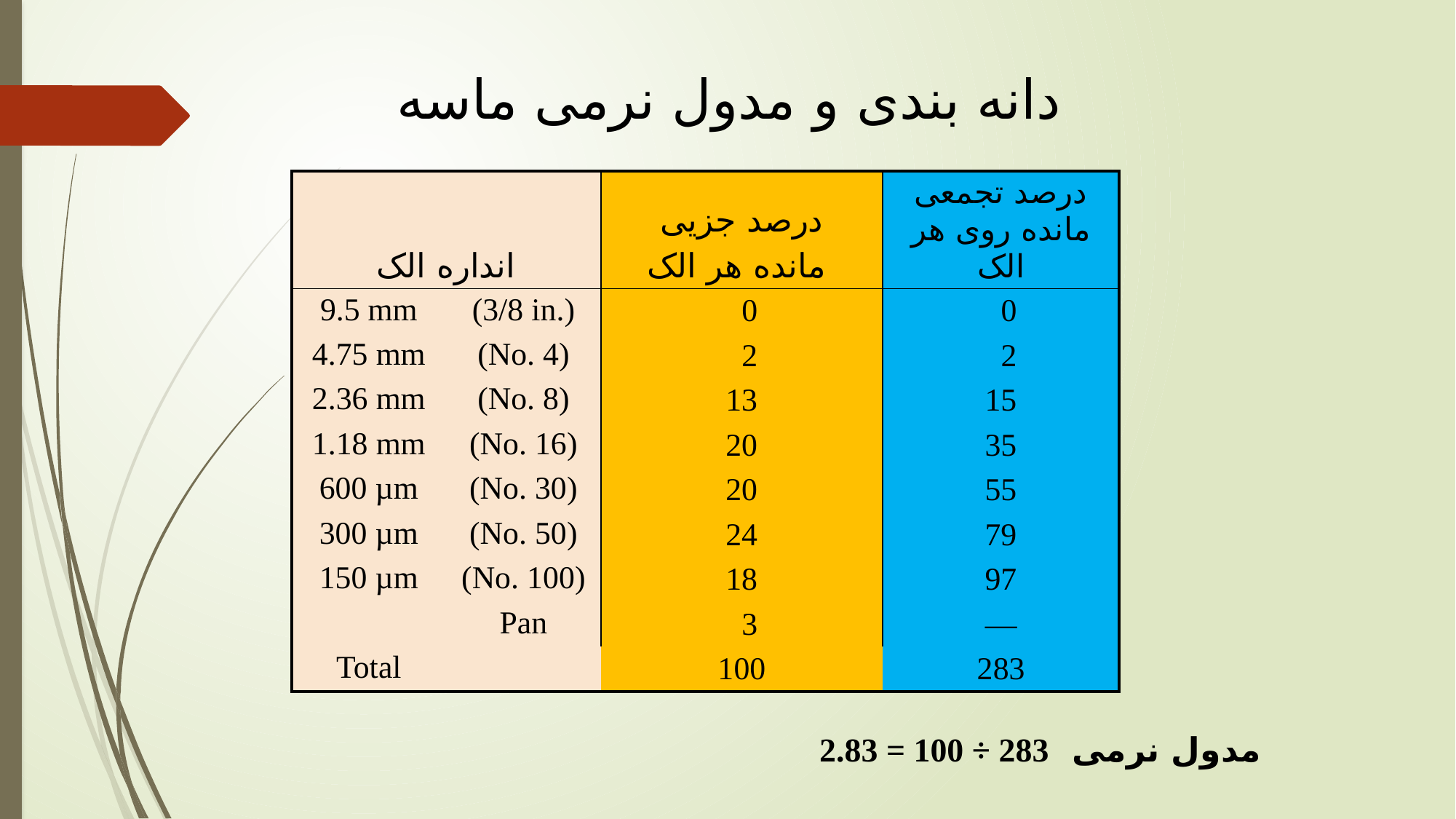

دانه بندی و مدول نرمی ماسه
| انداره الک |  | درصد جزیی مانده هر الک | درصد تجمعی مانده روی هر الک |
| --- | --- | --- | --- |
| 9.5 mm | (3/8 in.) | 0 | 0 |
| 4.75 mm | (No. 4) | 2 | 2 |
| 2.36 mm | (No. 8) | 13 | 15 |
| 1.18 mm | (No. 16) | 20 | 35 |
| 600 µm | (No. 30) | 20 | 55 |
| 300 µm | (No. 50) | 24 | 79 |
| 150 µm | (No. 100) | 18 | 97 |
|  | Pan | 3 | — |
| Total |  | 100 | 283 |
 مدول نرمی  283 ÷ 100 = 2.83